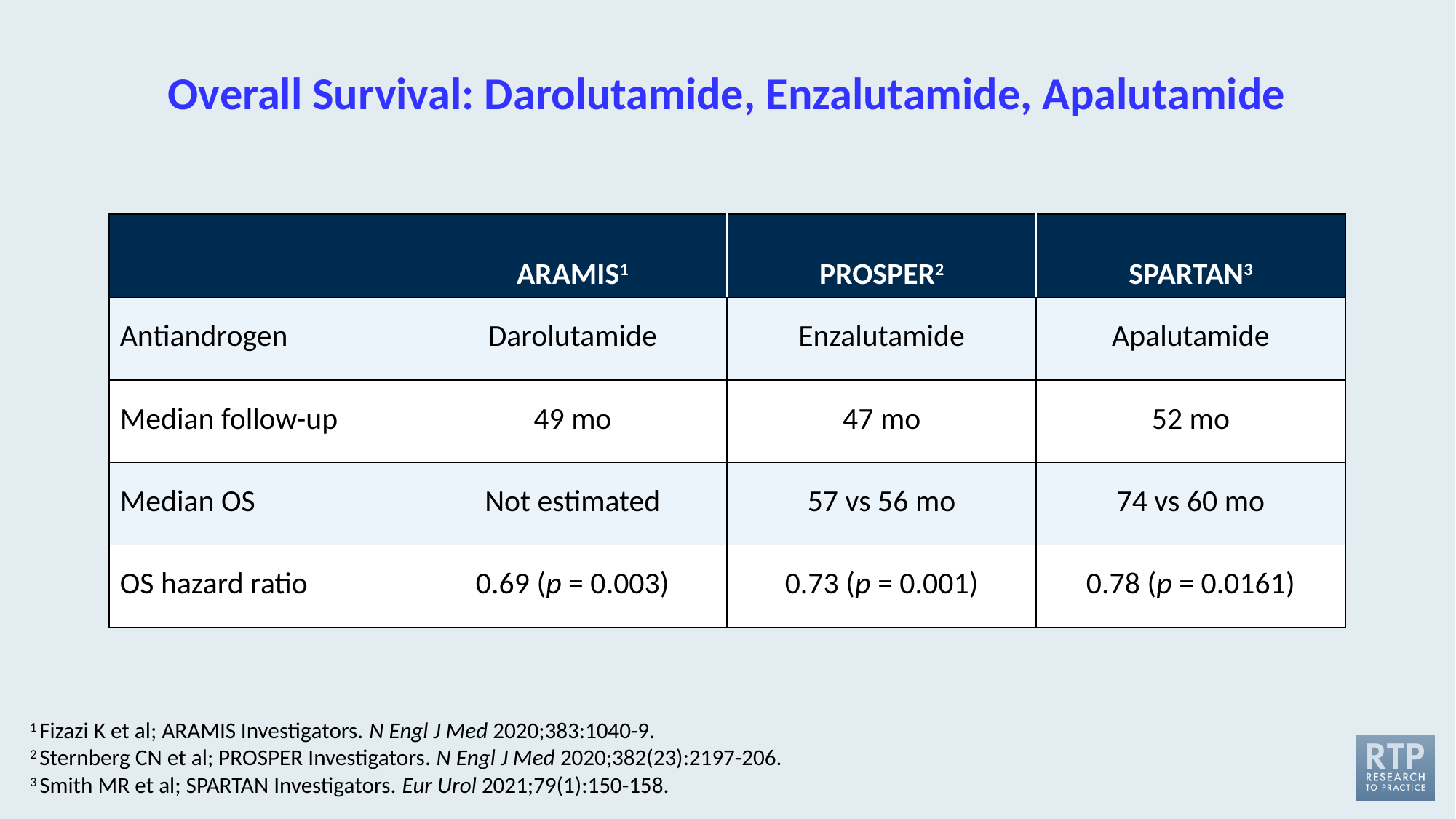

# Overall Survival: Darolutamide, Enzalutamide, Apalutamide
|  | ARAMIS1 | PROSPER2 | SPARTAN3 |
| --- | --- | --- | --- |
| Antiandrogen | Darolutamide | Enzalutamide | Apalutamide |
| Median follow-up | 49 mo | 47 mo | 52 mo |
| Median OS | Not estimated | 57 vs 56 mo | 74 vs 60 mo |
| OS hazard ratio | 0.69 (p = 0.003) | 0.73 (p = 0.001) | 0.78 (p = 0.0161) |
1 Fizazi K et al; ARAMIS Investigators. N Engl J Med 2020;383:1040-9.
2 Sternberg CN et al; PROSPER Investigators. N Engl J Med 2020;382(23):2197-206.
3 Smith MR et al; SPARTAN Investigators. Eur Urol 2021;79(1):150-158.